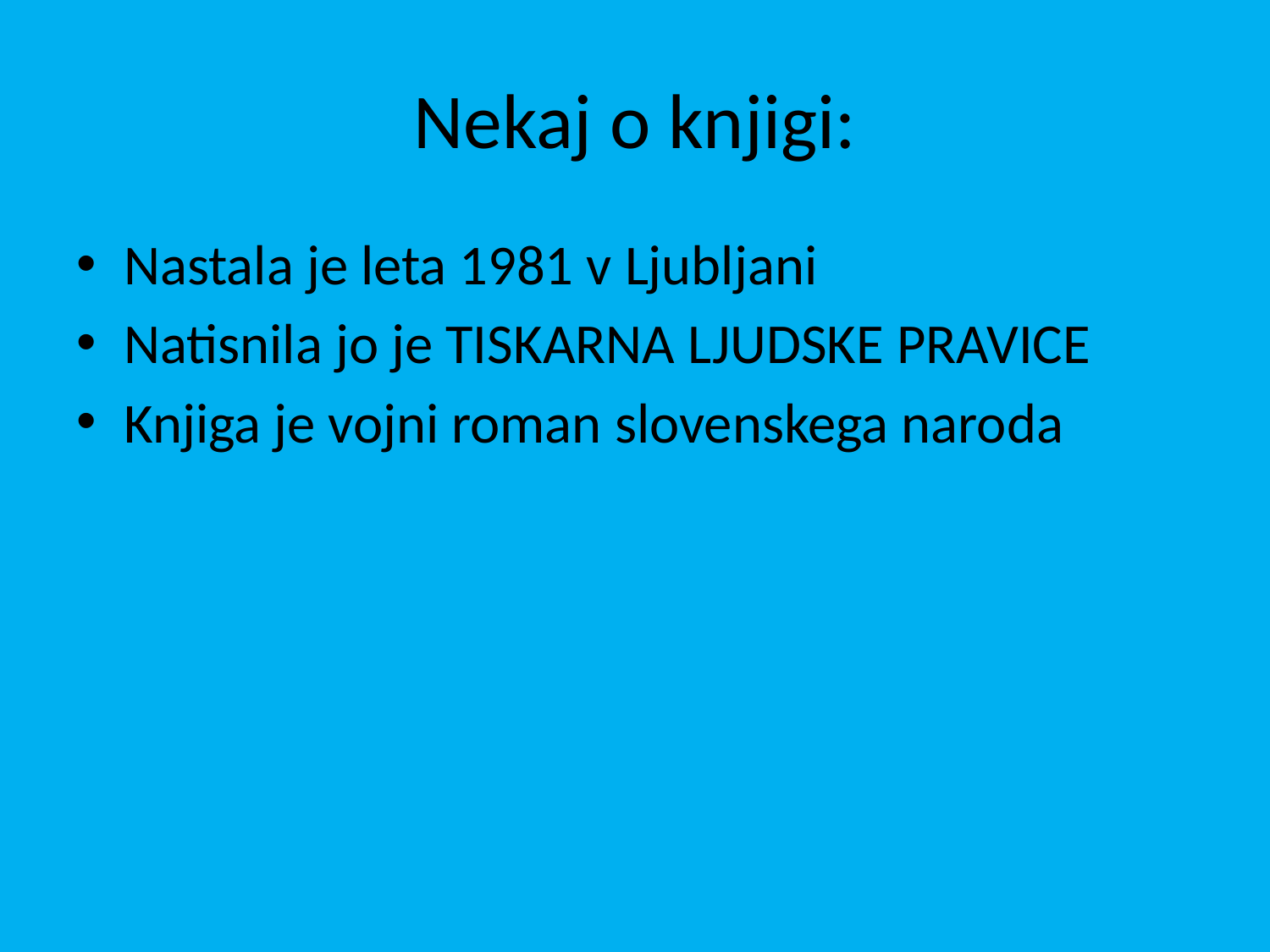

# Nekaj o knjigi:
Nastala je leta 1981 v Ljubljani
Natisnila jo je TISKARNA LJUDSKE PRAVICE
Knjiga je vojni roman slovenskega naroda